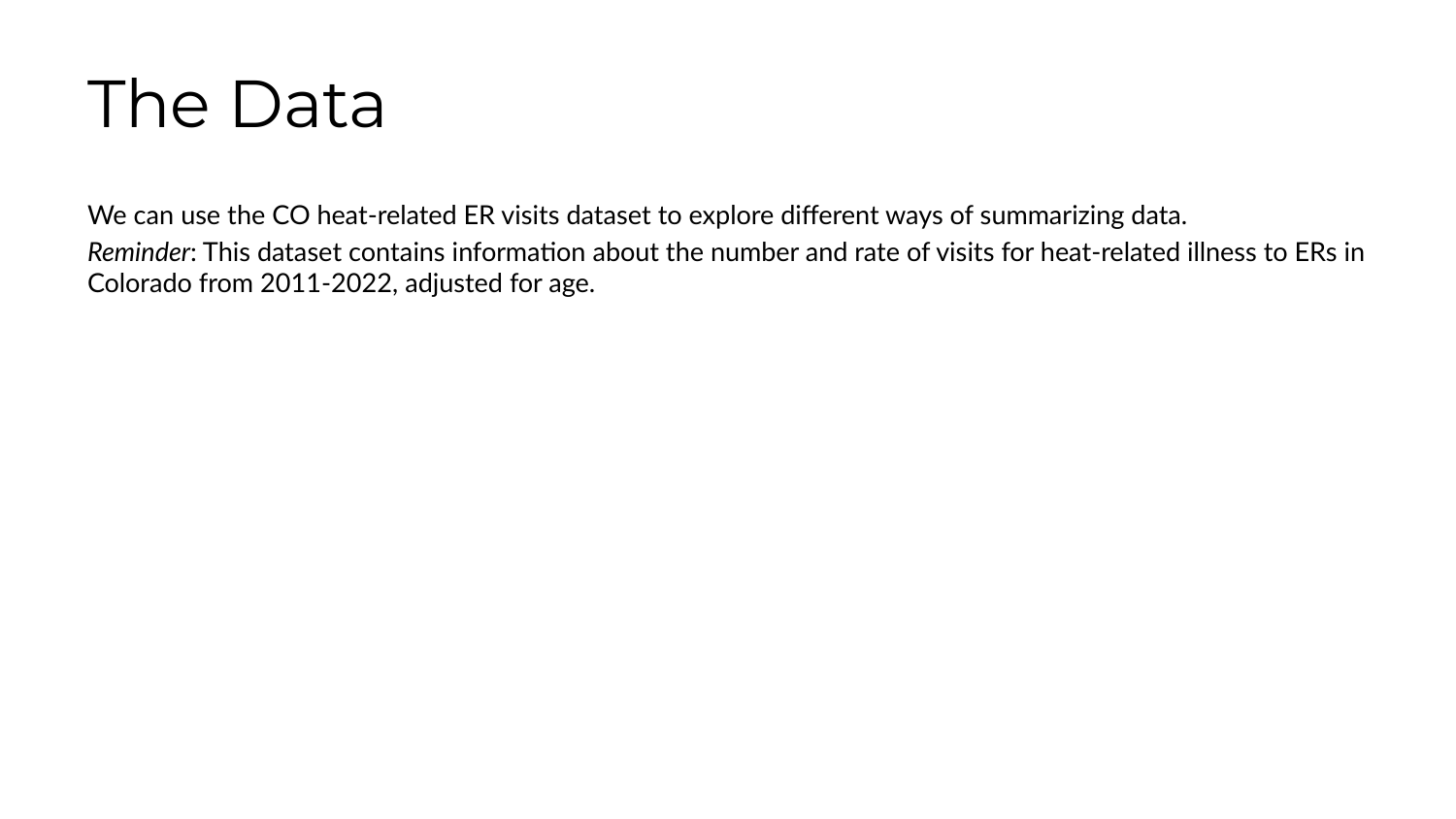

# The Data
We can use the CO heat-related ER visits dataset to explore different ways of summarizing data.
Reminder: This dataset contains information about the number and rate of visits for heat-related illness to ERs in Colorado from 2011-2022, adjusted for age.